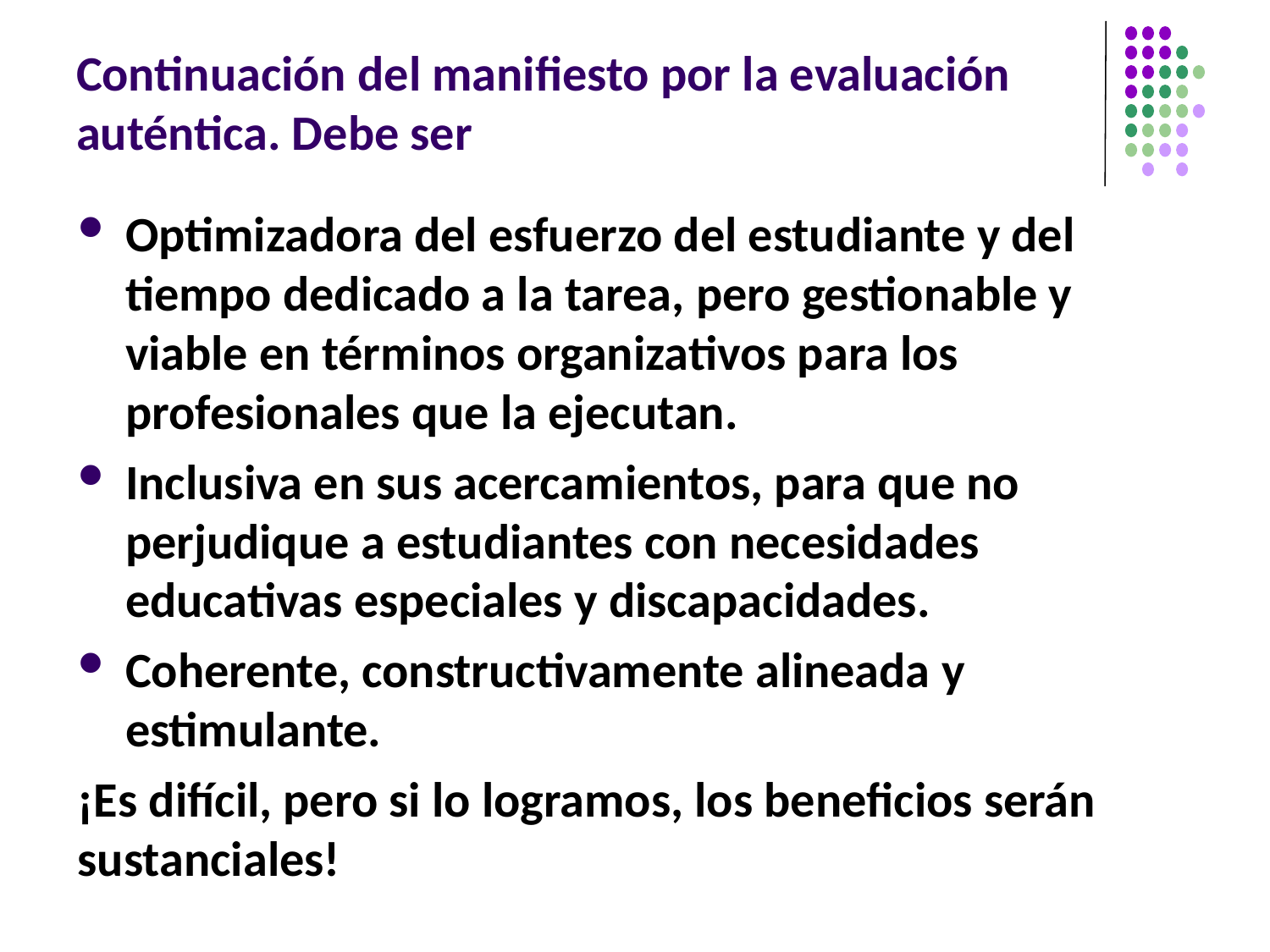

# Continuación del manifiesto por la evaluación auténtica. Debe ser
Optimizadora del esfuerzo del estudiante y del tiempo dedicado a la tarea, pero gestionable y viable en términos organizativos para los profesionales que la ejecutan.
Inclusiva en sus acercamientos, para que no perjudique a estudiantes con necesidades educativas especiales y discapacidades.
Coherente, constructivamente alineada y estimulante.
¡Es difícil, pero si lo logramos, los beneficios serán sustanciales!